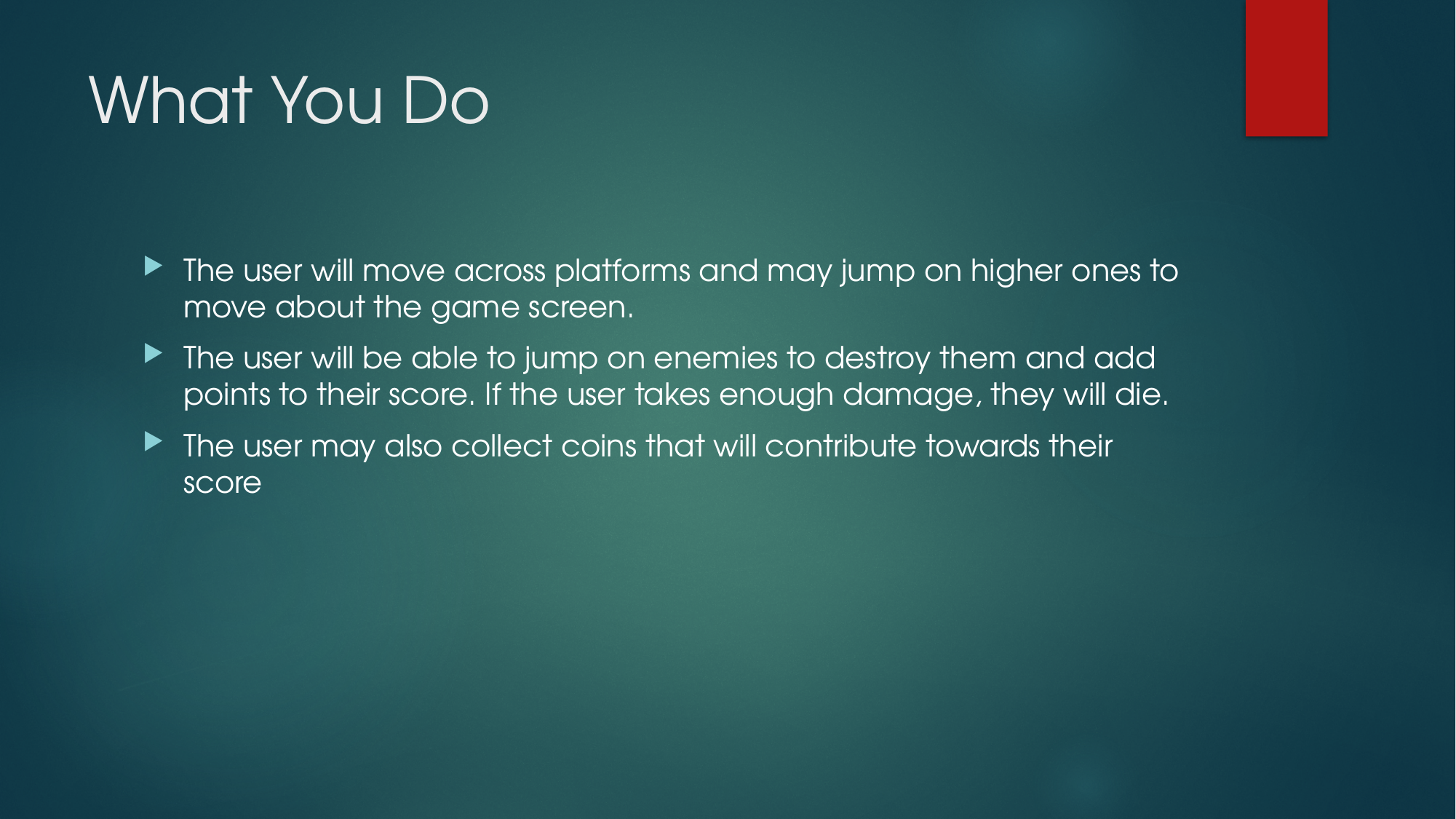

# What You Do
The user will move across platforms and may jump on higher ones to move about the game screen.
The user will be able to jump on enemies to destroy them and add points to their score. If the user takes enough damage, they will die.
The user may also collect coins that will contribute towards their score